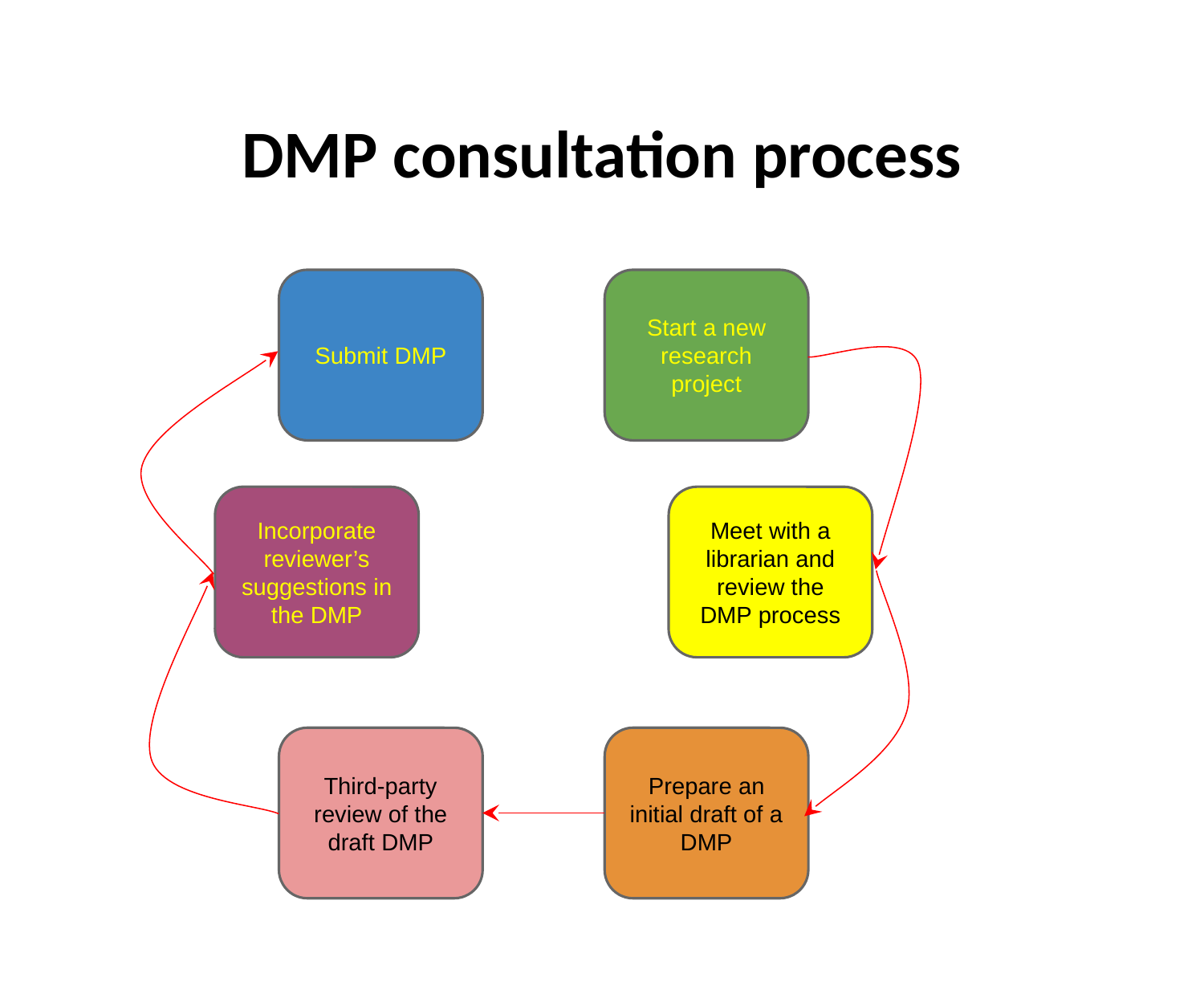

# DMP consultation process
Start a new research project
Submit DMP

Incorporate reviewer’s suggestions in the DMP
Meet with a librarian and review the DMP process

Third-party review of the draft DMP
Prepare an initial draft of a DMP